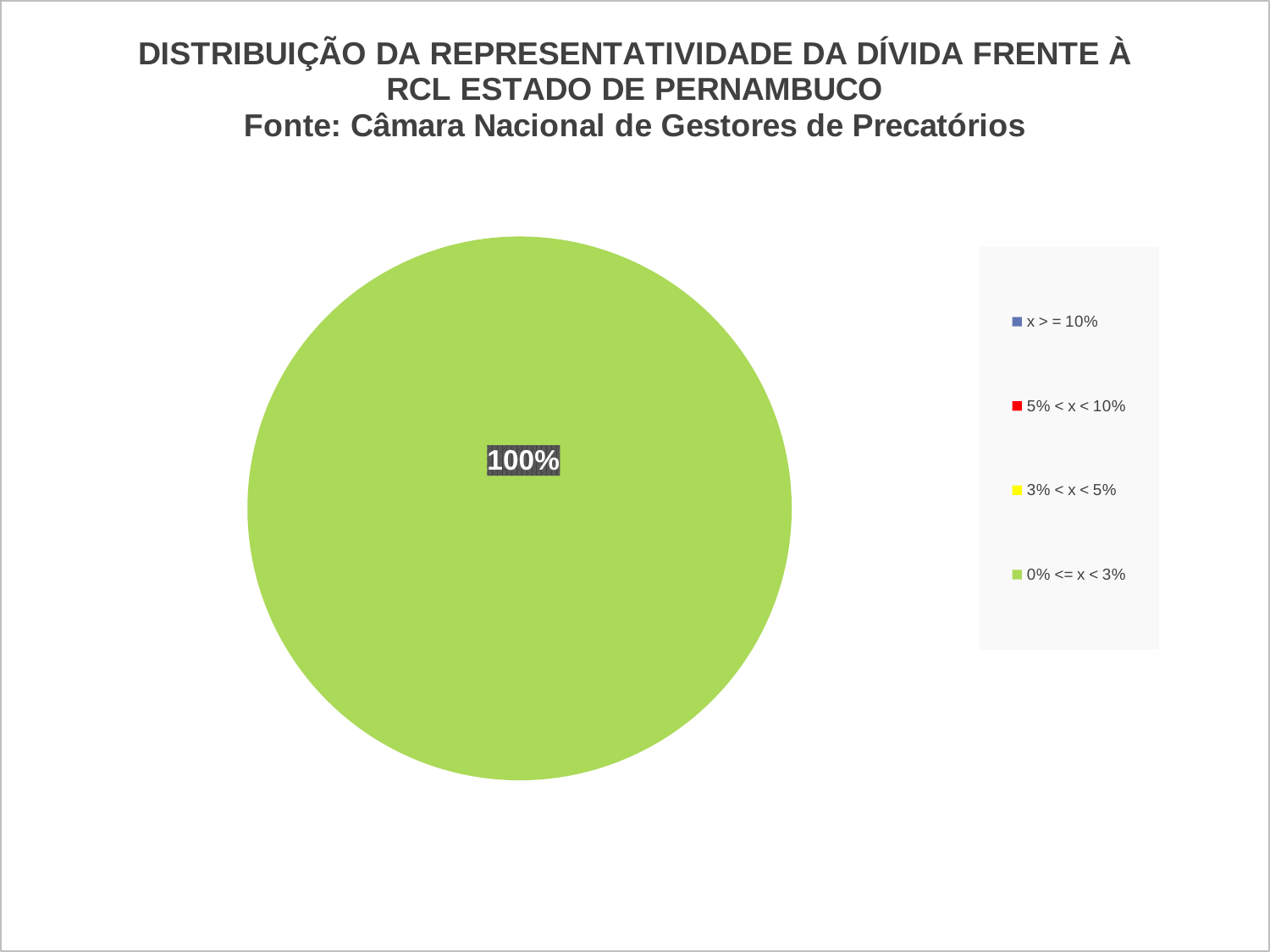

### Chart: DISTRIBUIÇÃO DA REPRESENTATIVIDADE DA DÍVIDA FRENTE À RCL ESTADO DE PERNAMBUCO
Fonte: Câmara Nacional de Gestores de Precatórios

| Category |  |
|---|---|
| x > = 10% | 0.0 |
| 5% < x < 10% | 0.0 |
| 3% < x < 5% | 0.0 |
| 0% <= x < 3% | 0.0 |